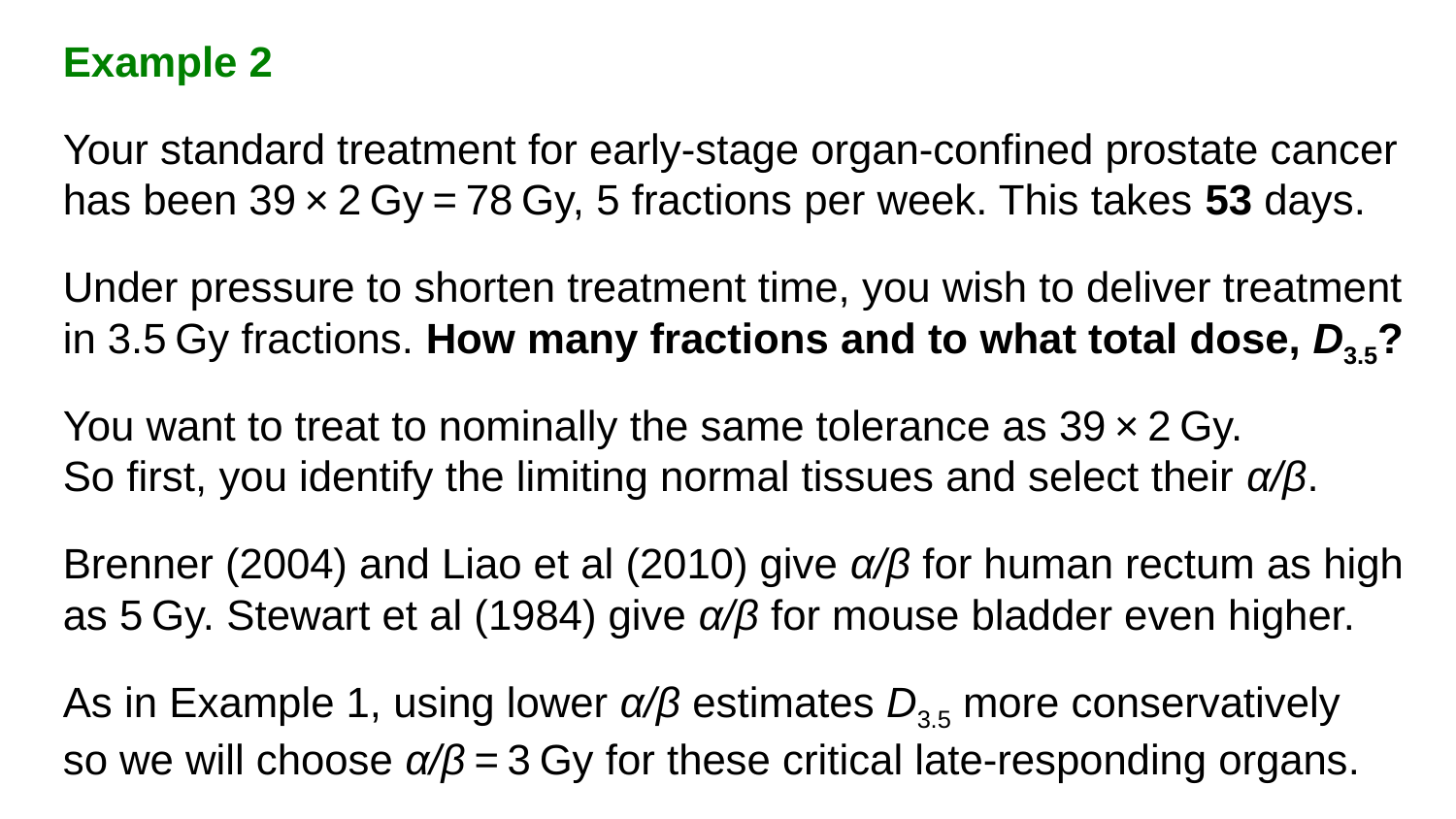

Example 2
Your standard treatment for early-stage organ-confined prostate cancer has been 39 × 2 Gy = 78 Gy, 5 fractions per week. This takes 53 days.
Under pressure to shorten treatment time, you wish to deliver treatment in 3.5 Gy fractions. How many fractions and to what total dose, D3.5?
You want to treat to nominally the same tolerance as 39 × 2 Gy.
So first, you identify the limiting normal tissues and select their α/β.
Brenner (2004) and Liao et al (2010) give α/β for human rectum as high as 5 Gy. Stewart et al (1984) give α/β for mouse bladder even higher.
As in Example 1, using lower α/β estimates D3.5 more conservatively
so we will choose α/β = 3 Gy for these critical late-responding organs.